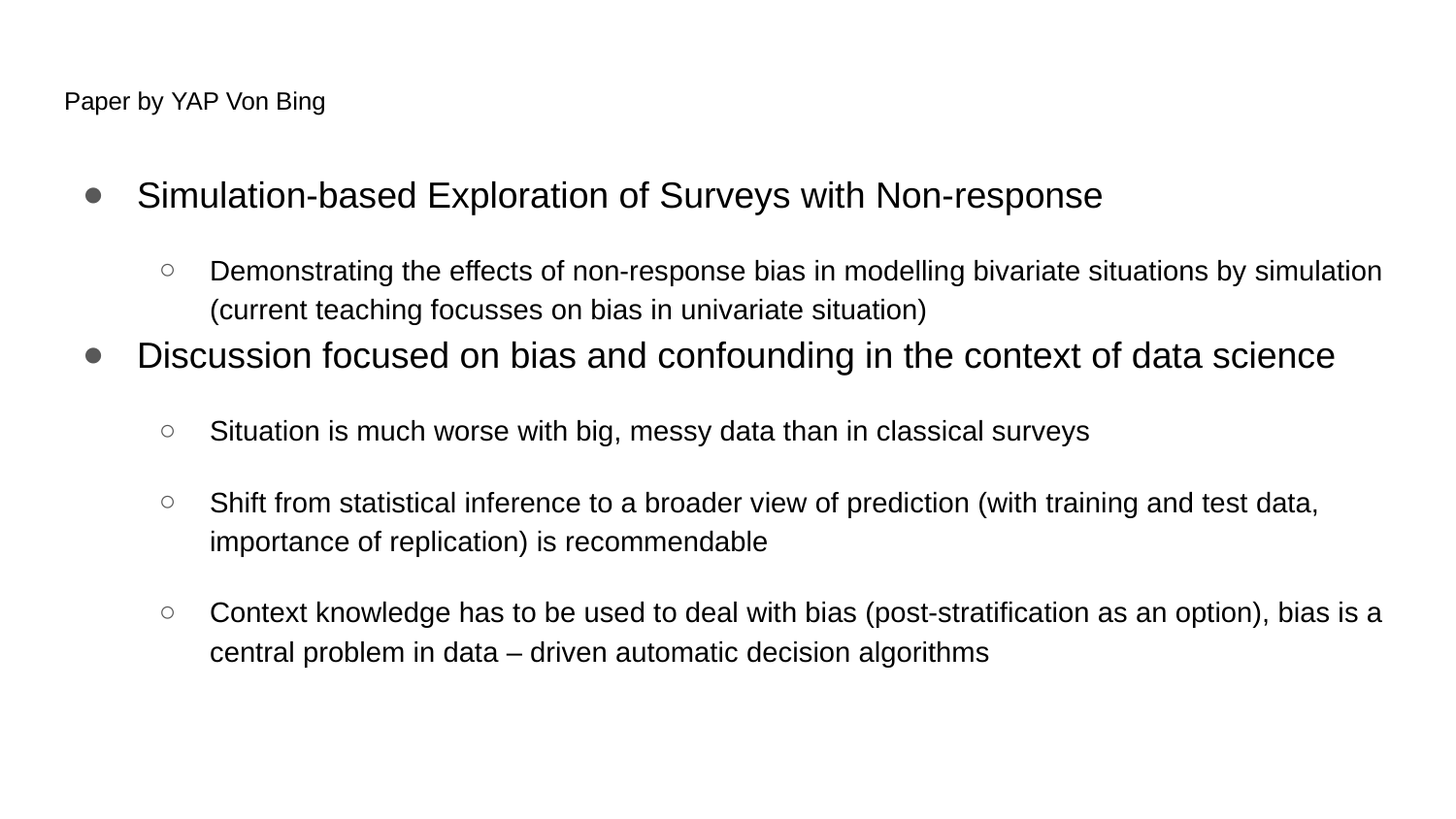

# Paper by YAP Von Bing
Simulation-based Exploration of Surveys with Non-response
Demonstrating the effects of non-response bias in modelling bivariate situations by simulation (current teaching focusses on bias in univariate situation)
Discussion focused on bias and confounding in the context of data science
Situation is much worse with big, messy data than in classical surveys
Shift from statistical inference to a broader view of prediction (with training and test data, importance of replication) is recommendable
Context knowledge has to be used to deal with bias (post-stratification as an option), bias is a central problem in data – driven automatic decision algorithms